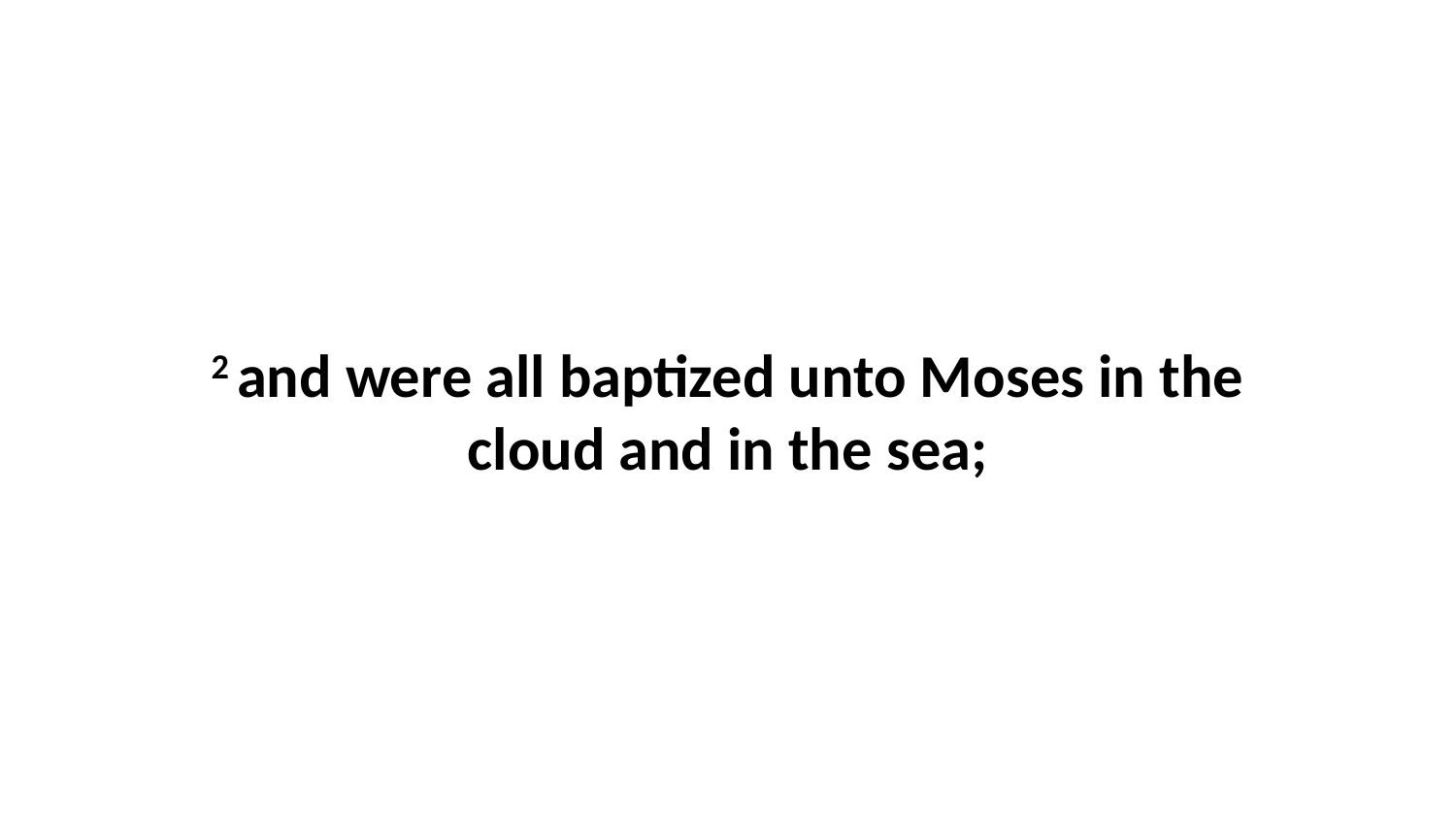

2 and were all baptized unto Moses in the cloud and in the sea;